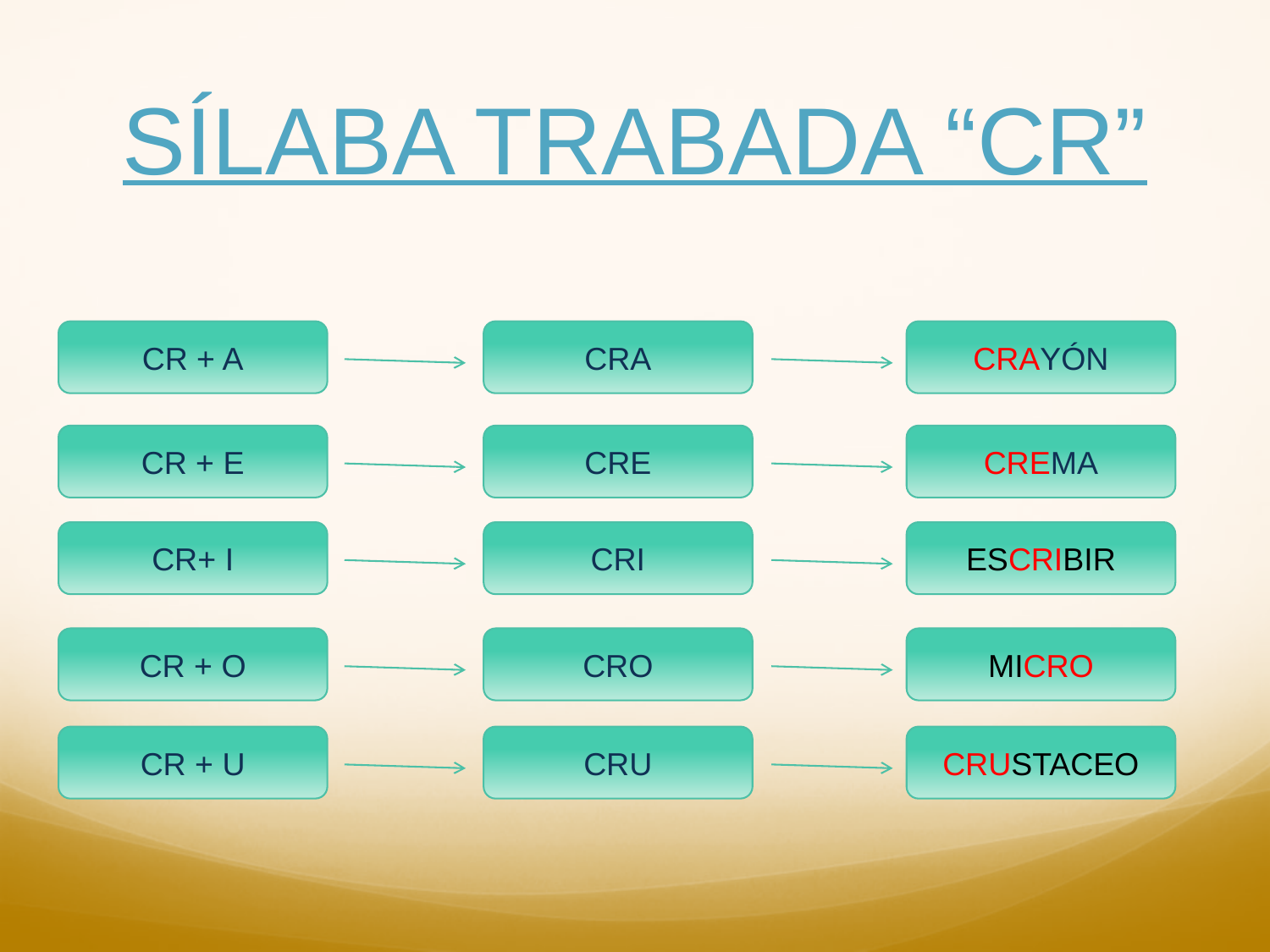

# SÍLABA TRABADA “CR”
CR + A
CRA
CRAYÓN
CR + E
CRE
CREMA
CR+ I
CRI
ESCRIBIR
CR + O
CRO
MICRO
CR + U
CRU
CRUSTACEO